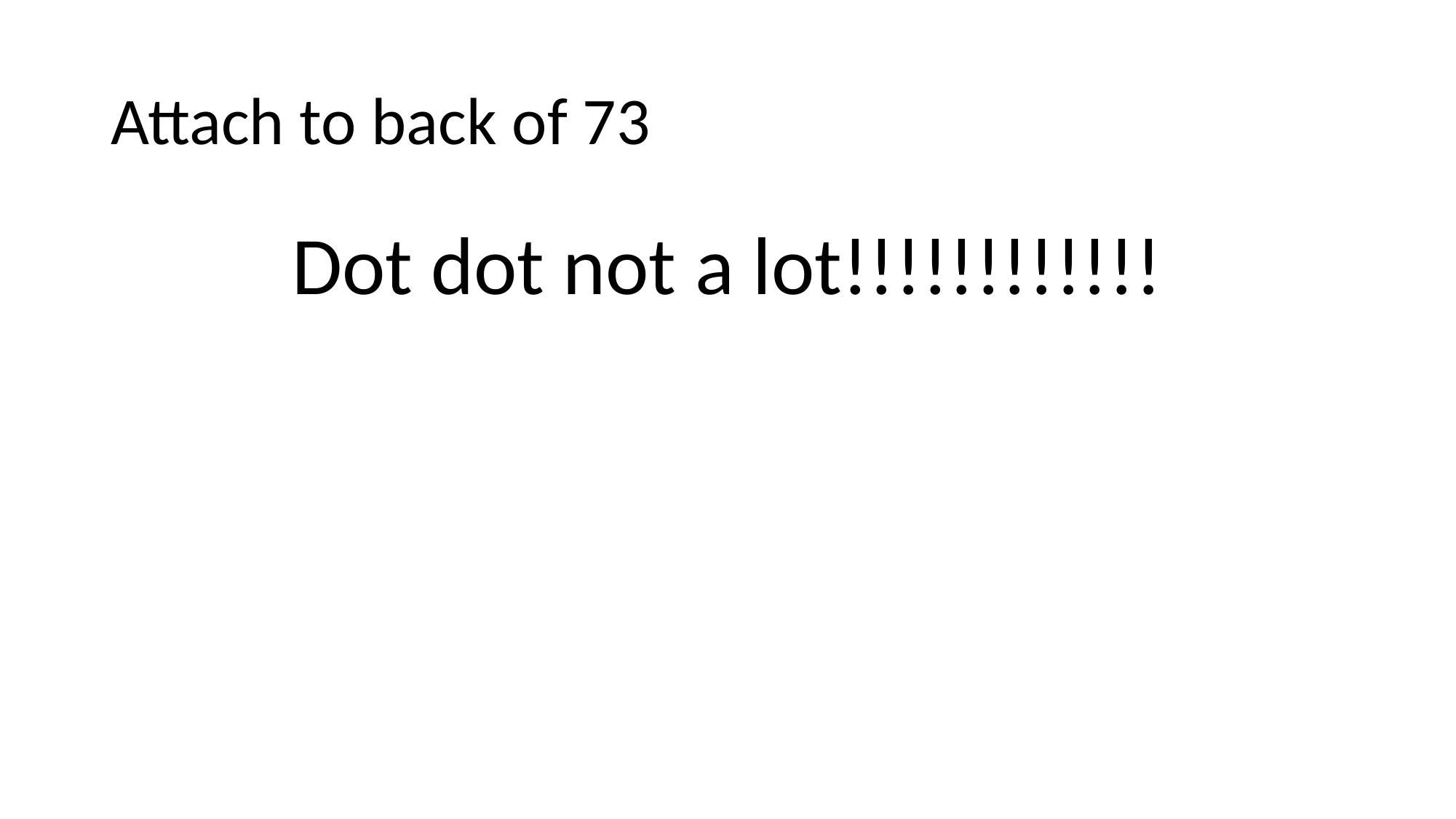

# Attach to back of 73
Dot dot not a lot!!!!!!!!!!!!